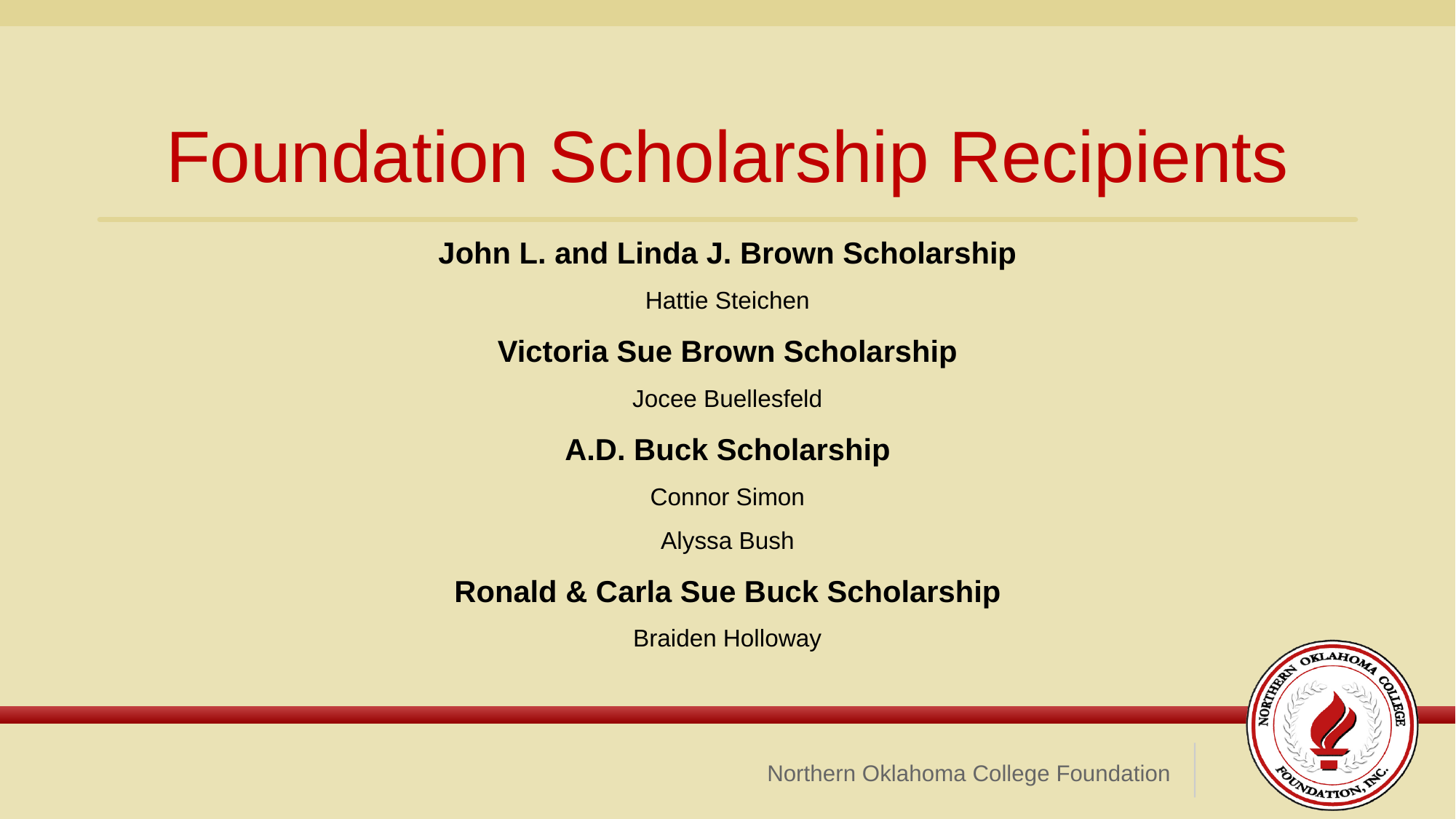

Foundation Scholarship Recipients

John L. and Linda J. Brown Scholarship
Hattie Steichen
Victoria Sue Brown Scholarship
Jocee Buellesfeld
A.D. Buck Scholarship
Connor Simon
Alyssa Bush
Ronald & Carla Sue Buck Scholarship
Braiden Holloway